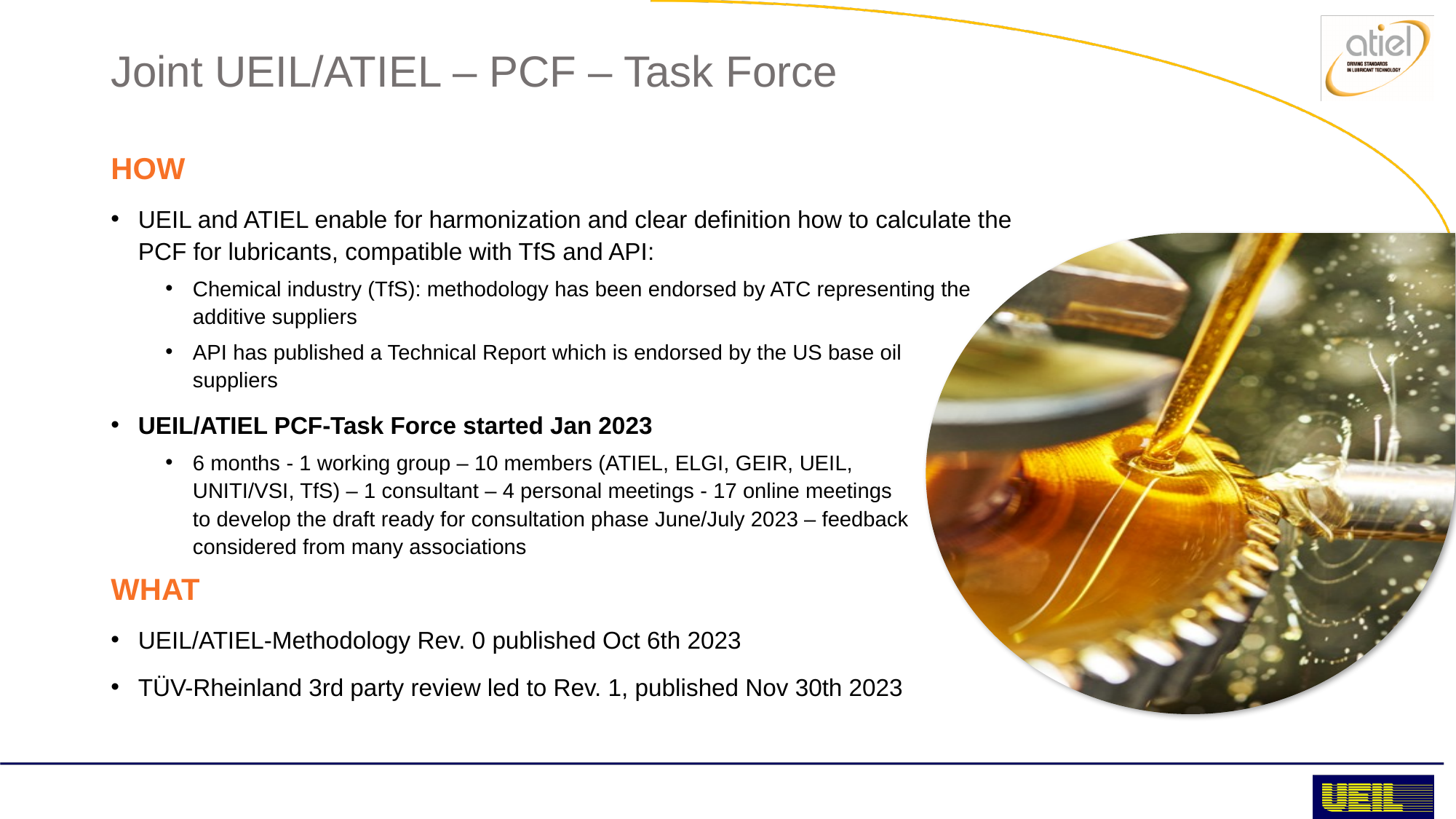

# Joint UEIL/ATIEL – PCF – Task Force
HOW
UEIL and ATIEL enable for harmonization and clear definition how to calculate the PCF for lubricants, compatible with TfS and API:
Chemical industry (TfS): methodology has been endorsed by ATC representing the additive suppliers
API has published a Technical Report which is endorsed by the US base oil
suppliers
UEIL/ATIEL PCF-Task Force started Jan 2023
6 months - 1 working group – 10 members (ATIEL, ELGI, GEIR, UEIL,
UNITI/VSI, TfS) – 1 consultant – 4 personal meetings - 17 online meetings
to develop the draft ready for consultation phase June/July 2023 – feedback
considered from many associations
WHAT
UEIL/ATIEL-Methodology Rev. 0 published Oct 6th 2023
TÜV-Rheinland 3rd party review led to Rev. 1, published Nov 30th 2023